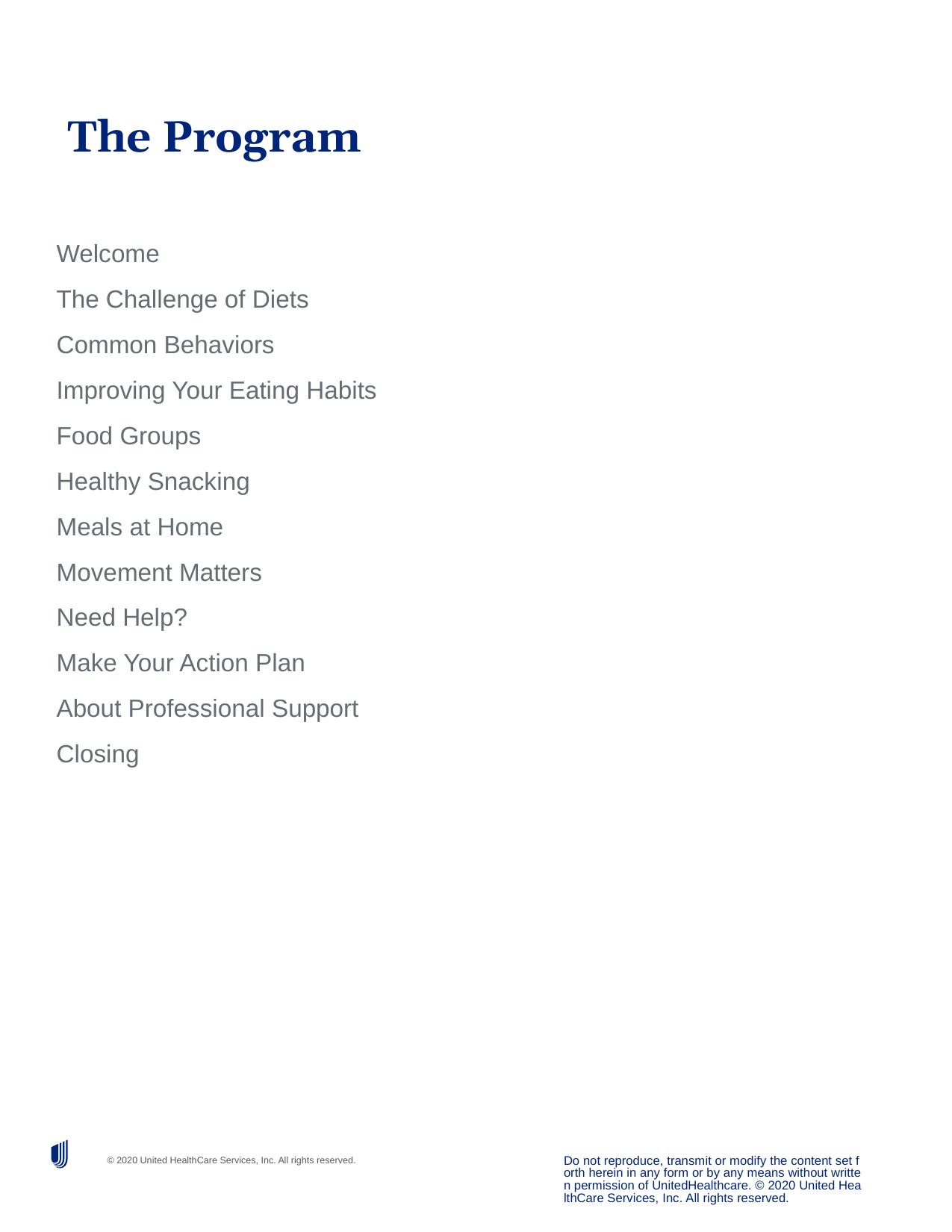

# The Program
Welcome
The Challenge of Diets
Common Behaviors
Improving Your Eating Habits
Food Groups
Healthy Snacking
Meals at Home
Movement Matters
Need Help?
Make Your Action Plan
About Professional Support
Closing

Do not reproduce, transmit or modify the content set forth herein in any form or by any means without written permission of UnitedHealthcare. © 2020 United HealthCare Services, Inc. All rights reserved.